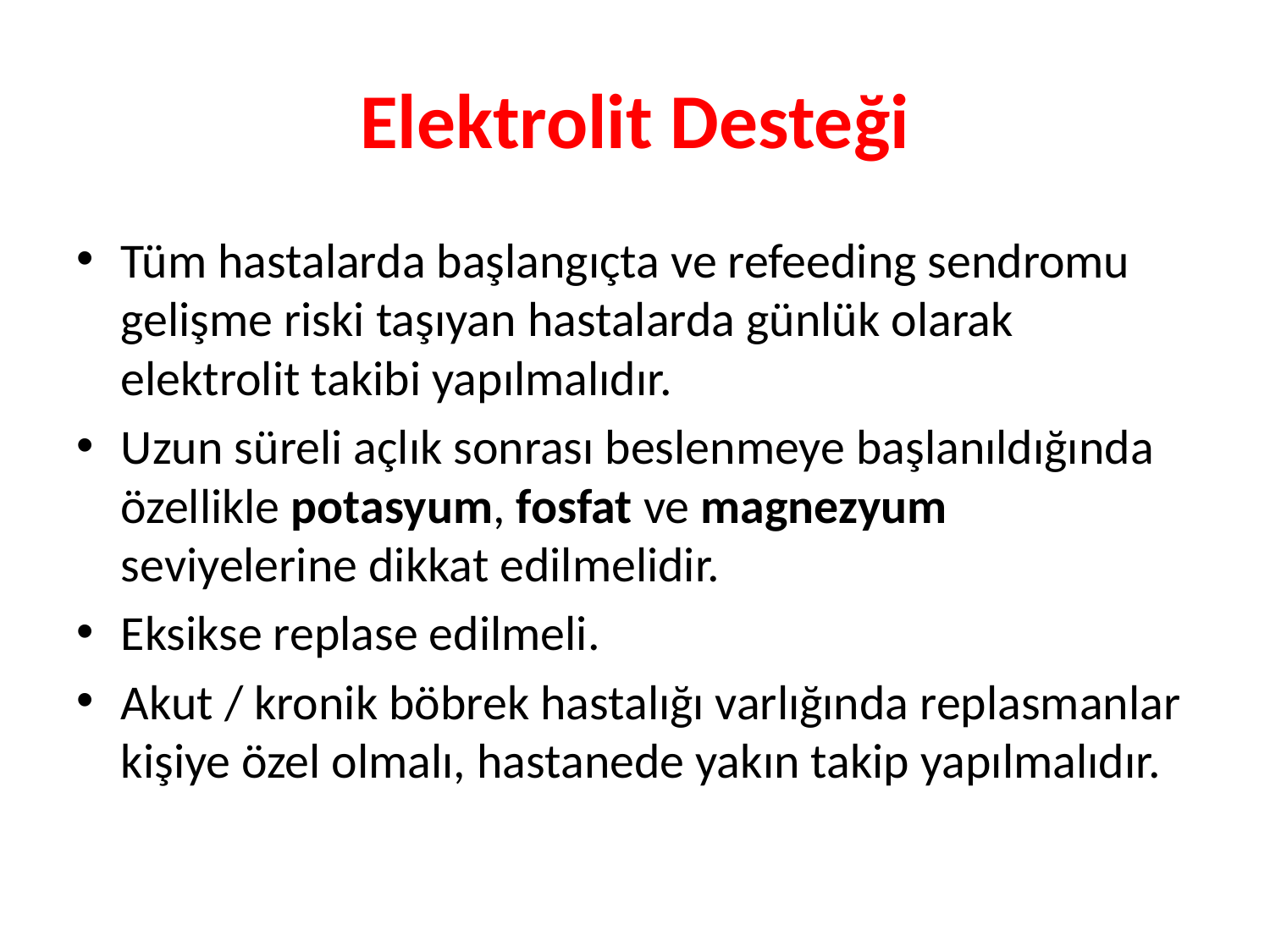

# Elektrolit Desteği
Tüm hastalarda başlangıçta ve refeeding sendromu gelişme riski taşıyan hastalarda günlük olarak elektrolit takibi yapılmalıdır.
Uzun süreli açlık sonrası beslenmeye başlanıldığında özellikle potasyum, fosfat ve magnezyum seviyelerine dikkat edilmelidir.
Eksikse replase edilmeli.
Akut / kronik böbrek hastalığı varlığında replasmanlar kişiye özel olmalı, hastanede yakın takip yapılmalıdır.